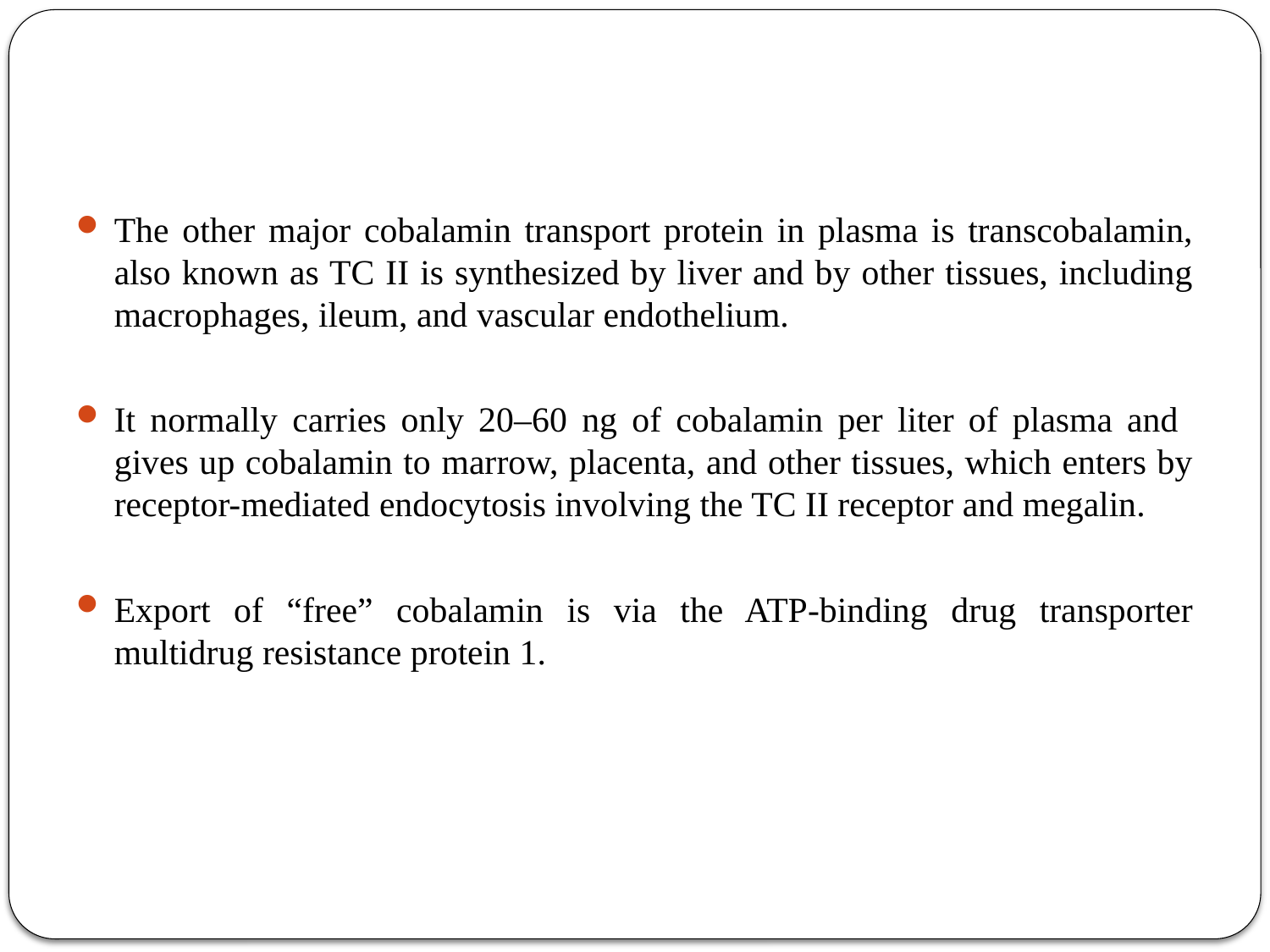

#
The other major cobalamin transport protein in plasma is transcobalamin, also known as TC II is synthesized by liver and by other tissues, including macrophages, ileum, and vascular endothelium.

It normally carries only 20–60 ng of cobalamin per liter of plasma and  gives up cobalamin to marrow, placenta, and other tissues, which enters by receptor-mediated endocytosis involving the TC II receptor and megalin.

Export of “free” cobalamin is via the ATP-binding drug transporter multidrug resistance protein 1.